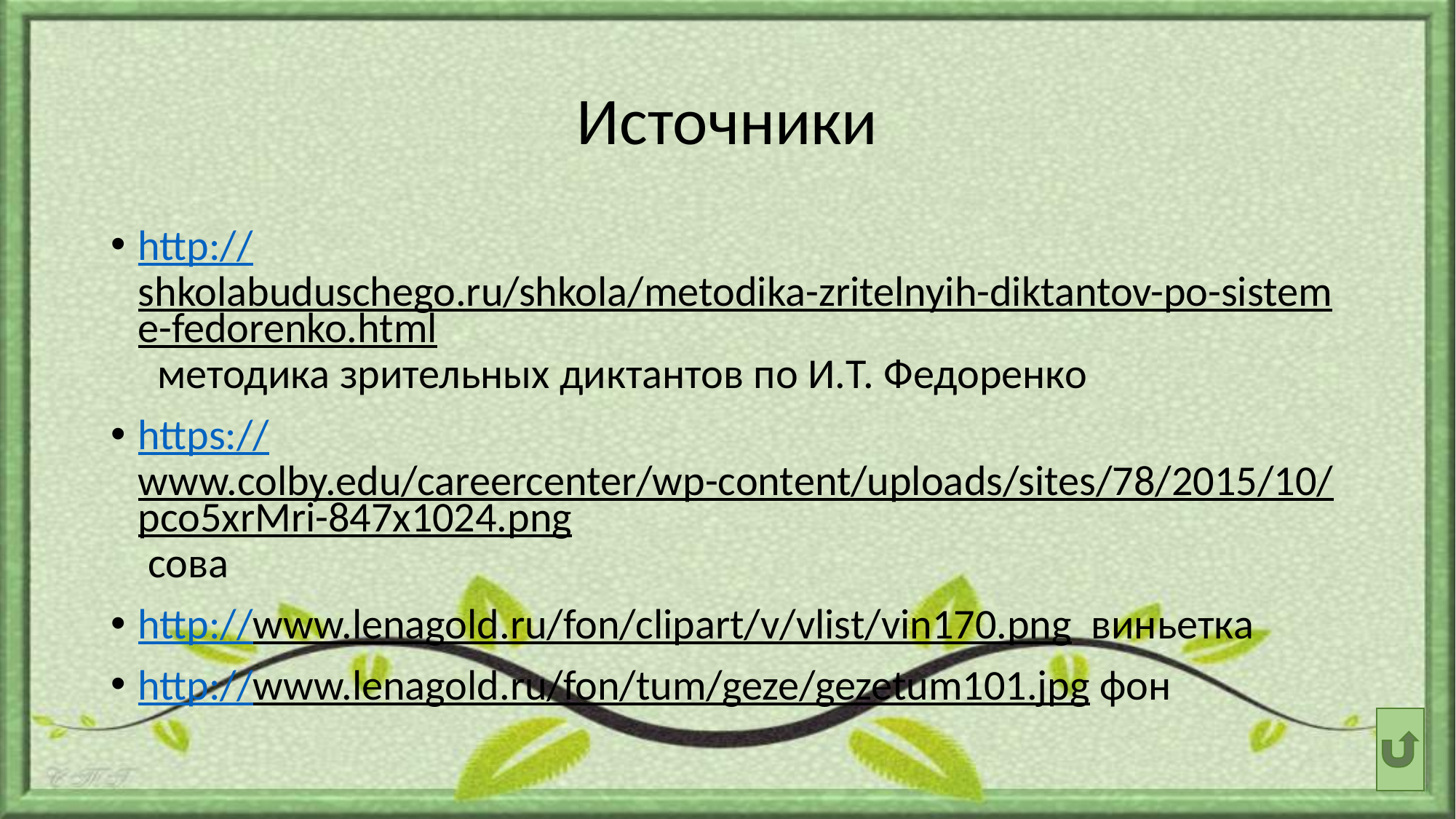

# Источники
http://shkolabuduschego.ru/shkola/metodika-zritelnyih-diktantov-po-sisteme-fedorenko.html  методика зрительных диктантов по И.Т. Федоренко
https://www.colby.edu/careercenter/wp-content/uploads/sites/78/2015/10/pco5xrMri-847x1024.png сова
http://www.lenagold.ru/fon/clipart/v/vlist/vin170.png  виньетка
http://www.lenagold.ru/fon/tum/geze/gezetum101.jpg фон